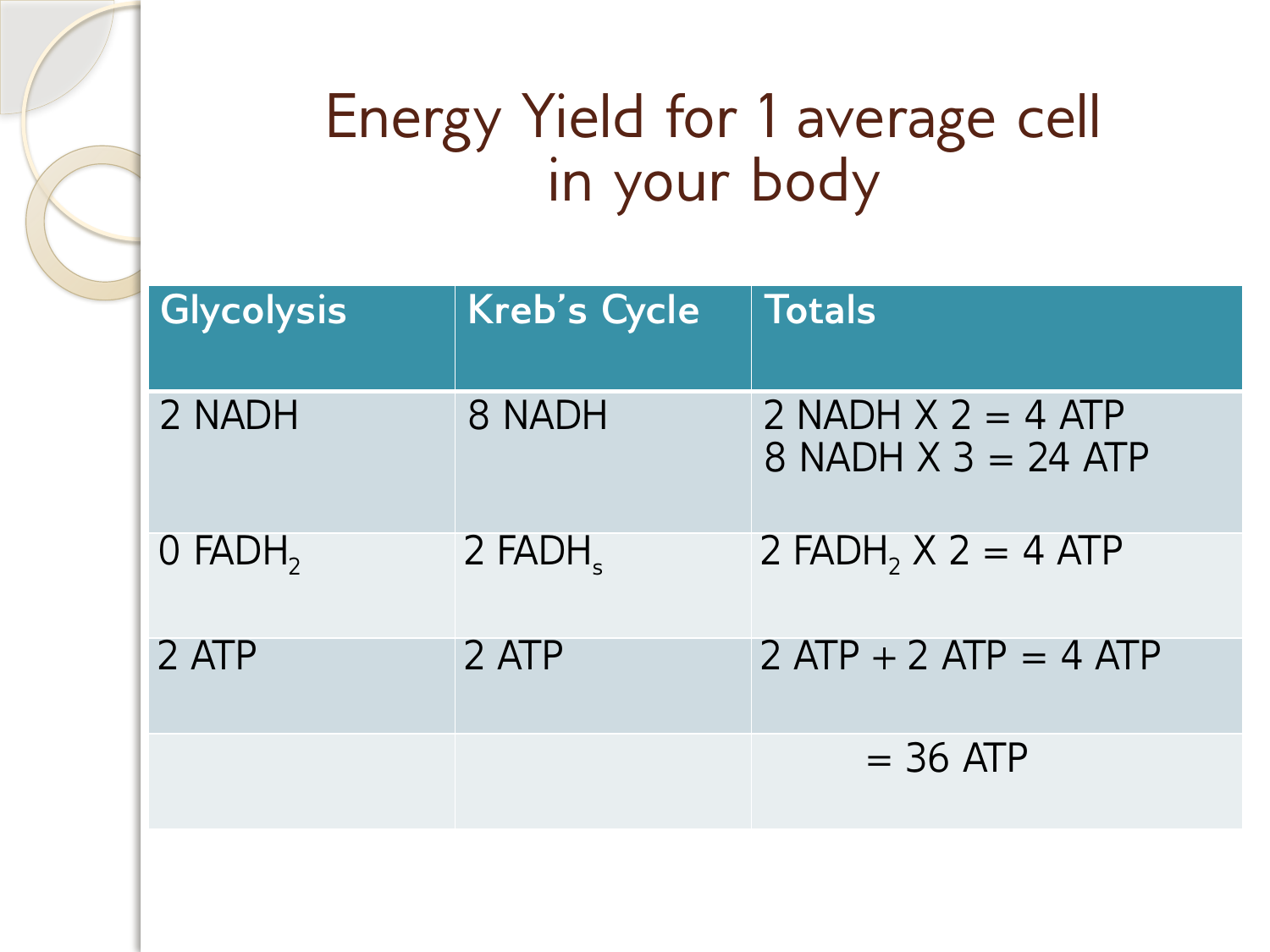

Energy Yield for 1 average cell in your body
| Glycolysis | Kreb’s Cycle | Totals |
| --- | --- | --- |
| 2 NADH | 8 NADH | 2 NADH X 2 = 4 ATP 8 NADH X 3 = 24 ATP |
| 0 FADH2 | 2 FADHs | 2 FADH2 X 2 = 4 ATP |
| 2 ATP | 2 ATP | 2 ATP + 2 ATP = 4 ATP |
|  |  | = 36 ATP |